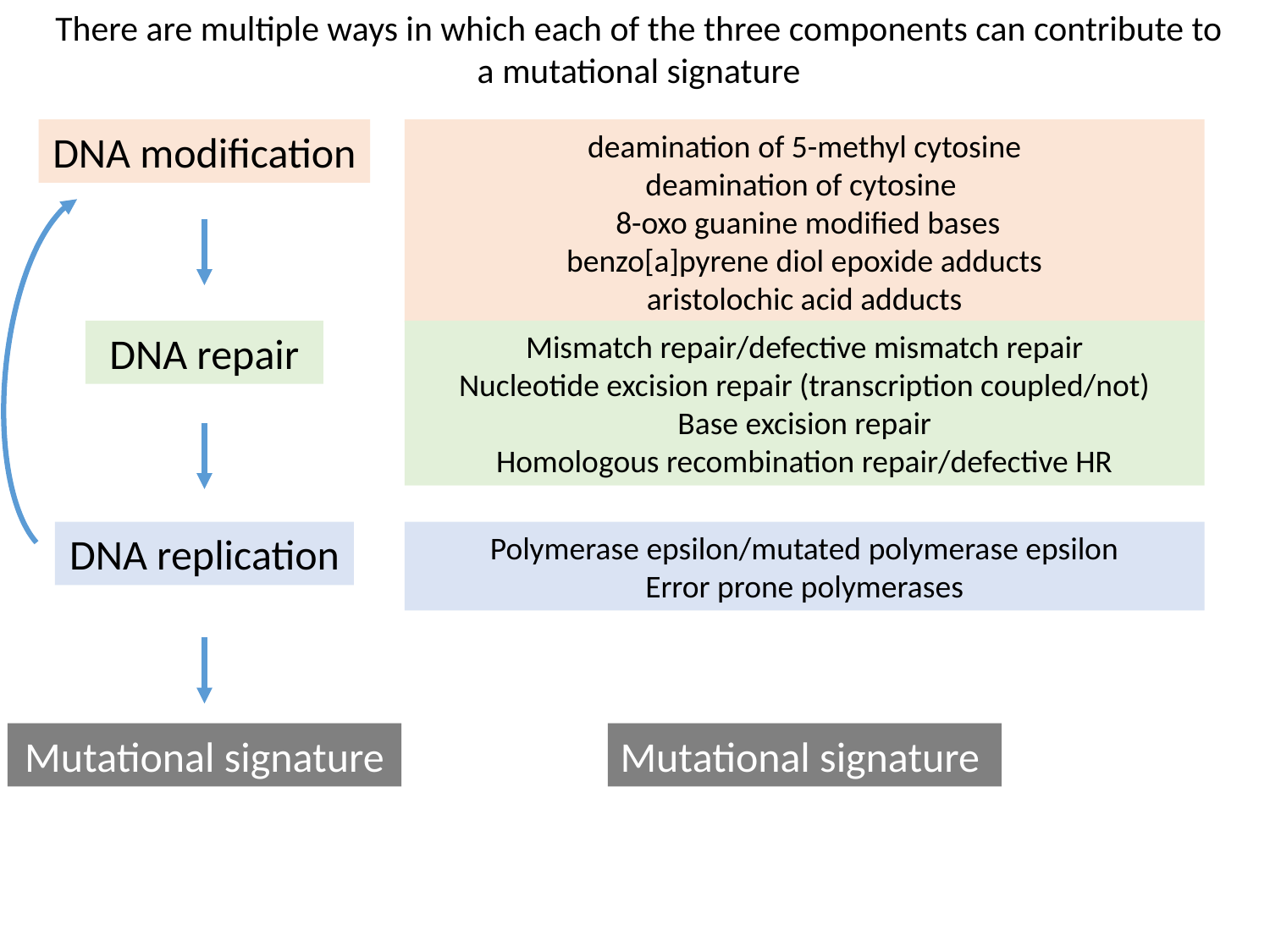

There are multiple ways in which each of the three components can contribute to a mutational signature
DNA modification
deamination of 5-methyl cytosine
deamination of cytosine
 8-oxo guanine modified bases
benzo[a]pyrene diol epoxide adducts
aristolochic acid adducts

DNA repair
Mismatch repair/defective mismatch repair
Nucleotide excision repair (transcription coupled/not)
Base excision repair
Homologous recombination repair/defective HR
DNA replication
Polymerase epsilon/mutated polymerase epsilon
Error prone polymerases
Mutational signature
Mutational signature